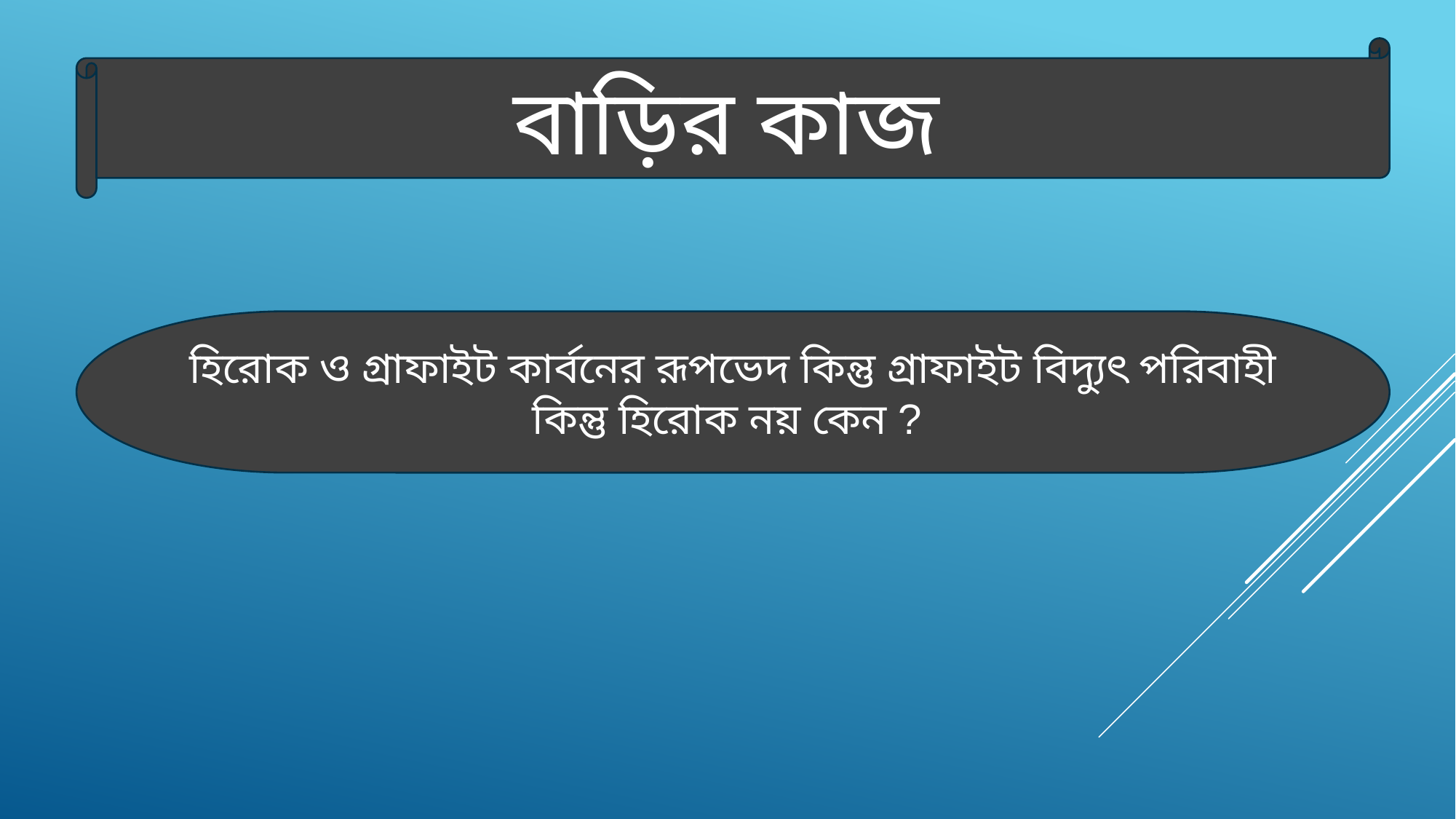

বাড়ির কাজ
হিরোক ও গ্রাফাইট কার্বনের রূপভেদ কিন্তু গ্রাফাইট বিদ্যুৎ পরিবাহী কিন্তু হিরোক নয় কেন ?